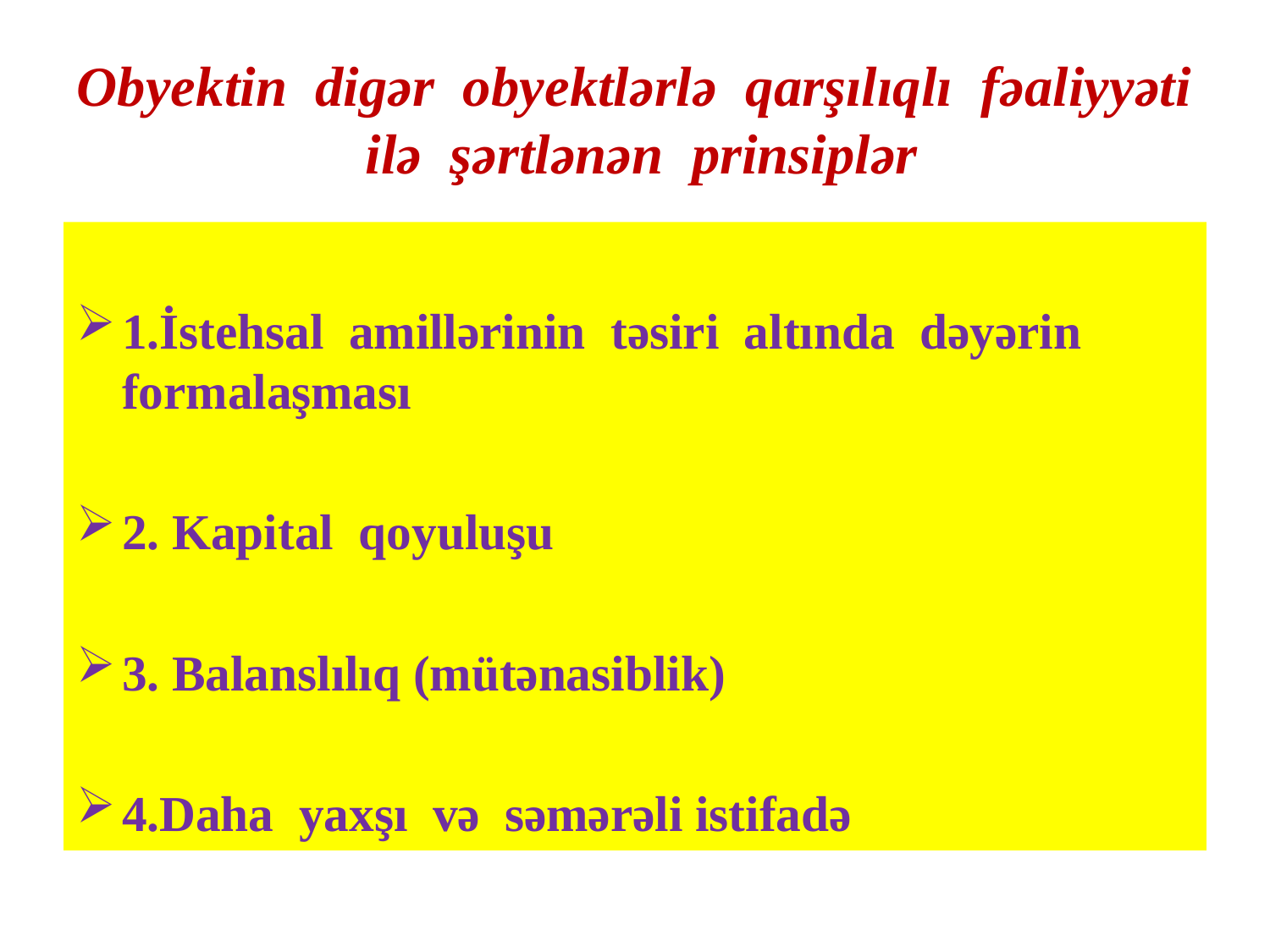

# Obyektin  digər  obyektlərlə  qarşılıqlı  fəaliyyəti  ilə  şərtlənən  prinsiplər

1.İstehsal  amillərinin  təsiri  altında  dəyərin  formalaşması

2. Kapital  qoyuluşu

3. Balanslılıq (mütənasiblik)

4.Daha  yaxşı  və  səmərəli istifadə